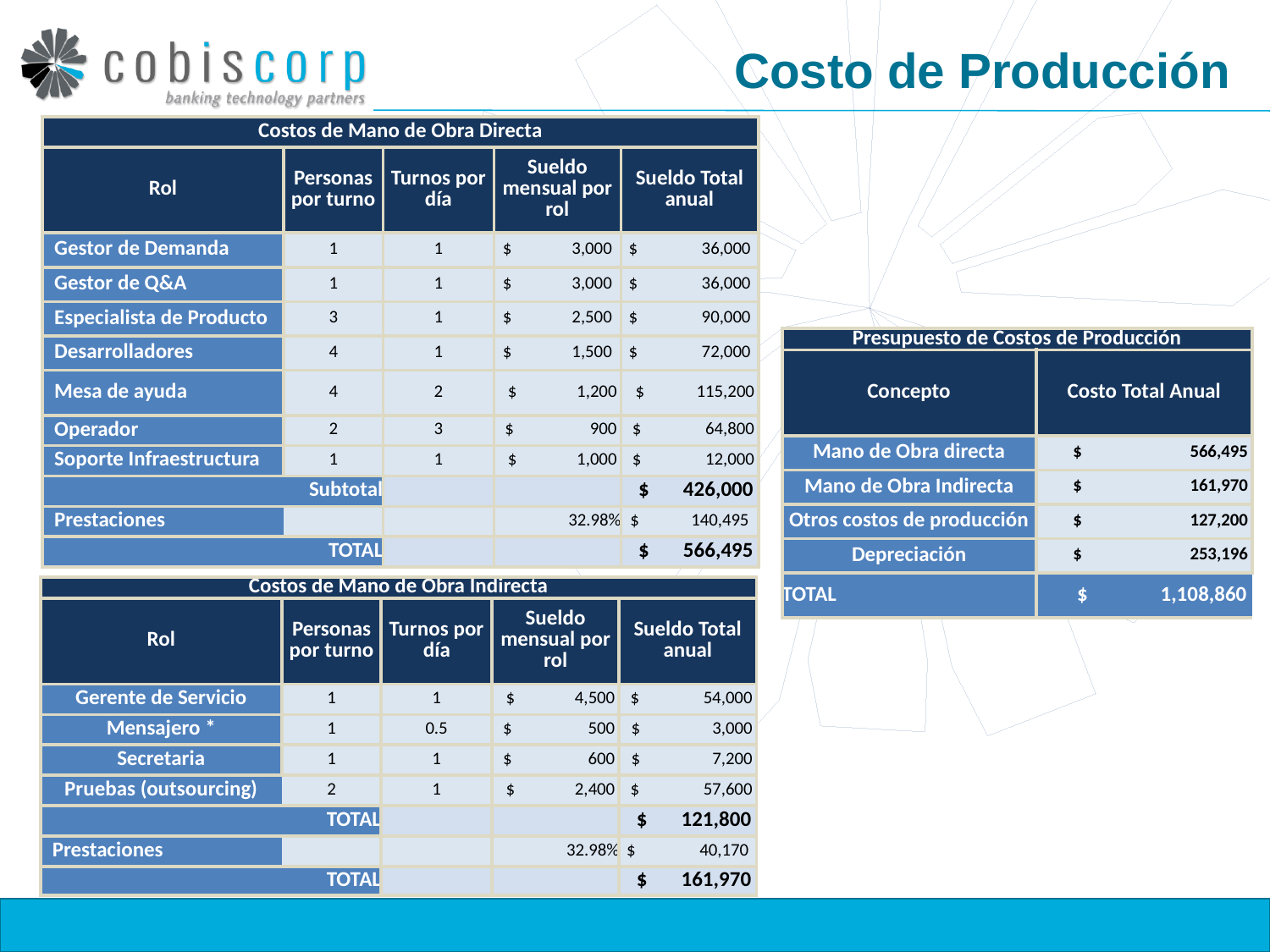

# Costo de Producción
| Costos de Mano de Obra Directa |  |  |  |  |
| --- | --- | --- | --- | --- |
| Rol | Personas por turno | Turnos por día | Sueldo mensual por rol | Sueldo Total anual |
| Gestor de Demanda | 1 | 1 | $ 3,000 | $ 36,000 |
| Gestor de Q&A | 1 | 1 | $ 3,000 | $ 36,000 |
| Especialista de Producto | 3 | 1 | $ 2,500 | $ 90,000 |
| Desarrolladores | 4 | 1 | $ 1,500 | $ 72,000 |
| Mesa de ayuda | 4 | 2 | $ 1,200 | $ 115,200 |
| Operador | 2 | 3 | $ 900 | $ 64,800 |
| Soporte Infraestructura | 1 | 1 | $ 1,000 | $ 12,000 |
| Subtotal |  |  |  | $ 426,000 |
| Prestaciones |  |  | 32.98% | $ 140,495 |
| TOTAL |  |  |  | $ 566,495 |
| Presupuesto de Costos de Producción |  |
| --- | --- |
| Concepto | Costo Total Anual |
| Mano de Obra directa | $ 566,495 |
| Mano de Obra Indirecta | $ 161,970 |
| Otros costos de producción | $ 127,200 |
| Depreciación | $ 253,196 |
| TOTAL | $ 1,108,860 |
| Costos de Mano de Obra Indirecta |  |  |  |  |
| --- | --- | --- | --- | --- |
| Rol | Personas por turno | Turnos por día | Sueldo mensual por rol | Sueldo Total anual |
| Gerente de Servicio | 1 | 1 | $ 4,500 | $ 54,000 |
| Mensajero \* | 1 | 0.5 | $ 500 | $ 3,000 |
| Secretaria | 1 | 1 | $ 600 | $ 7,200 |
| Pruebas (outsourcing) | 2 | 1 | $ 2,400 | $ 57,600 |
| TOTAL |  |  |  | $ 121,800 |
| Prestaciones |  |  | 32.98% | $ 40,170 |
| TOTAL |  |  |  | $ 161,970 |